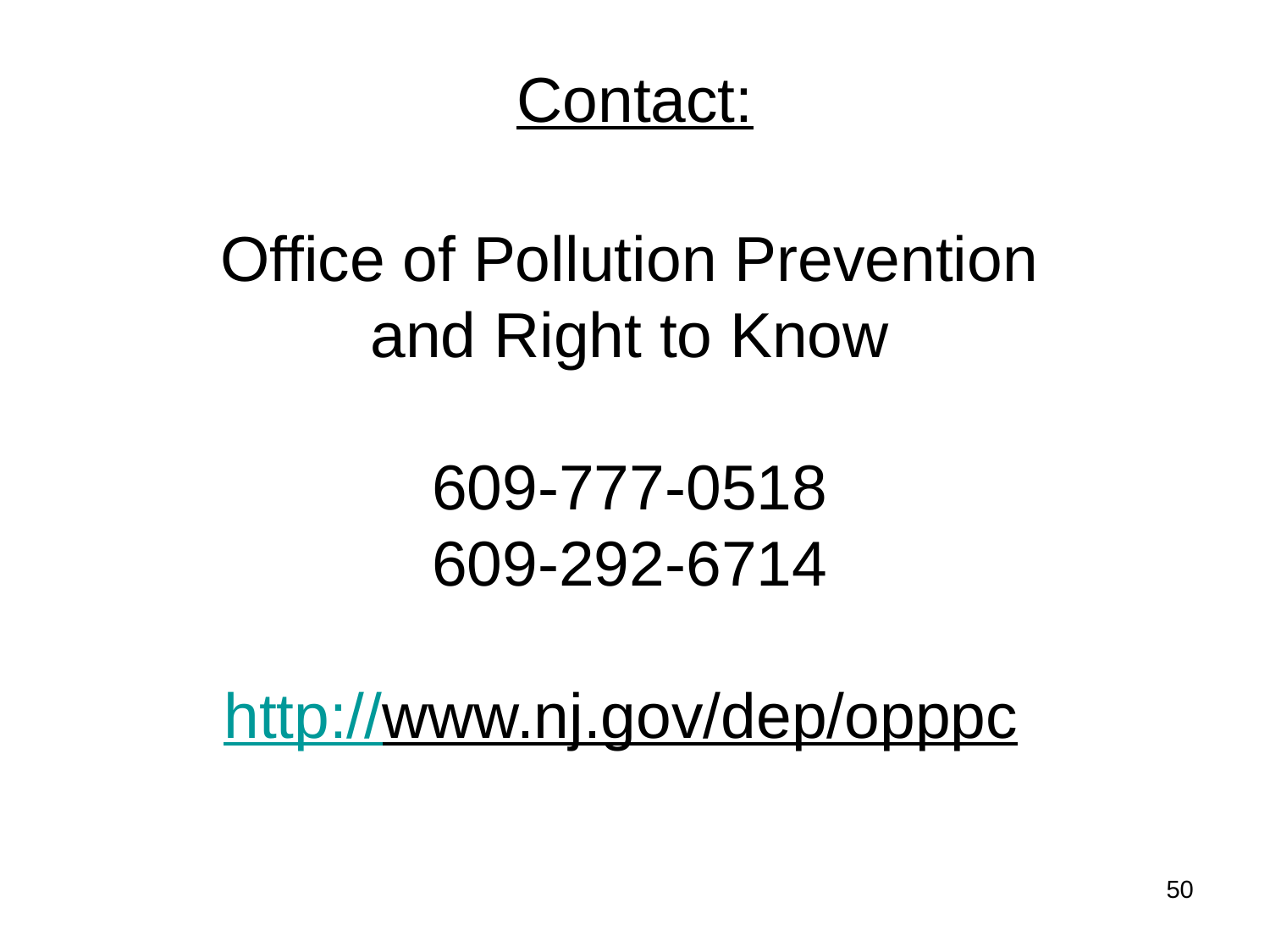

Contact:
Office of Pollution Prevention and Right to Know

609-777-0518
609-292-6714

http://www.nj.gov/dep/opppc
50